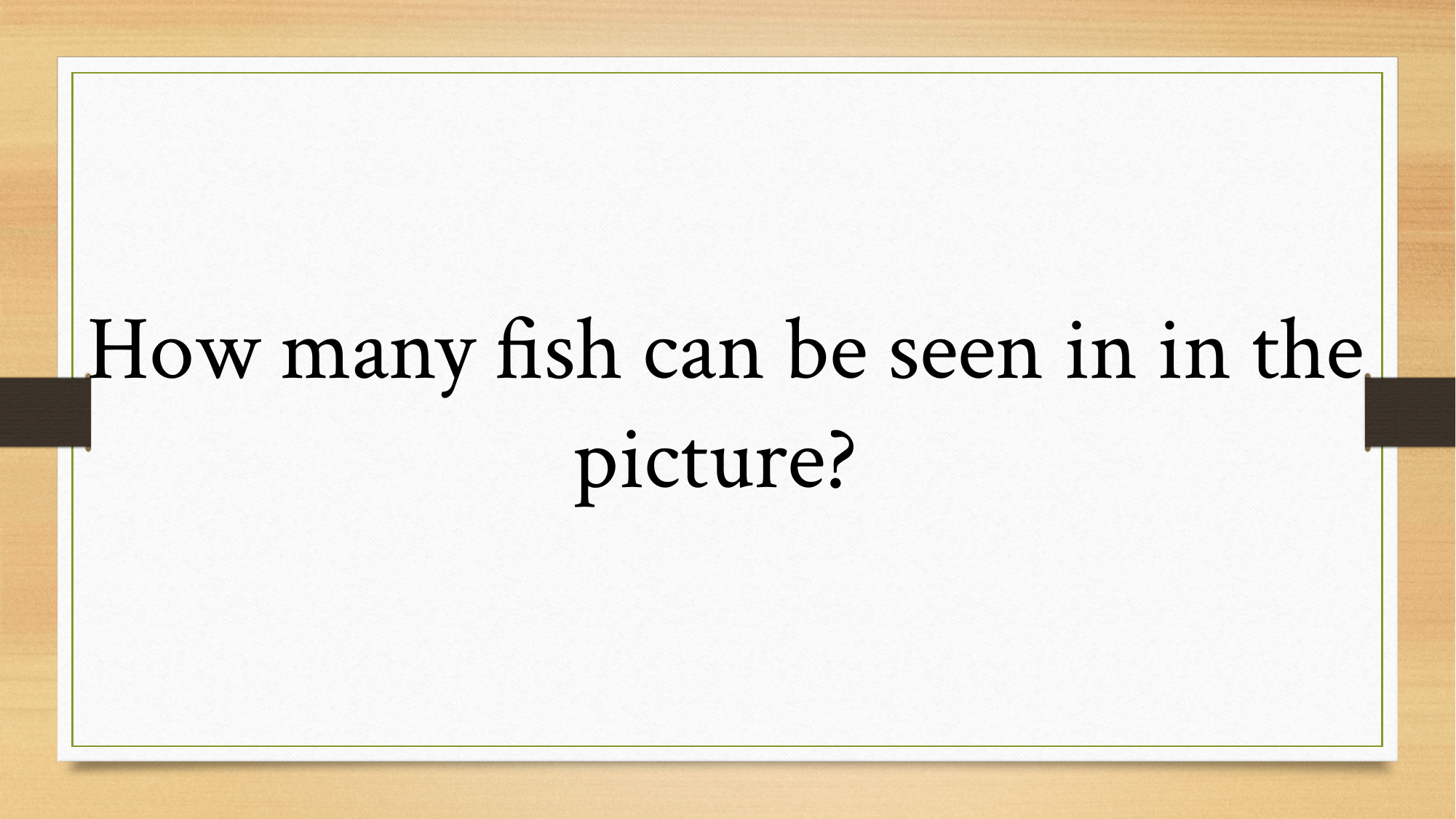

How many fish can be seen in in the picture?